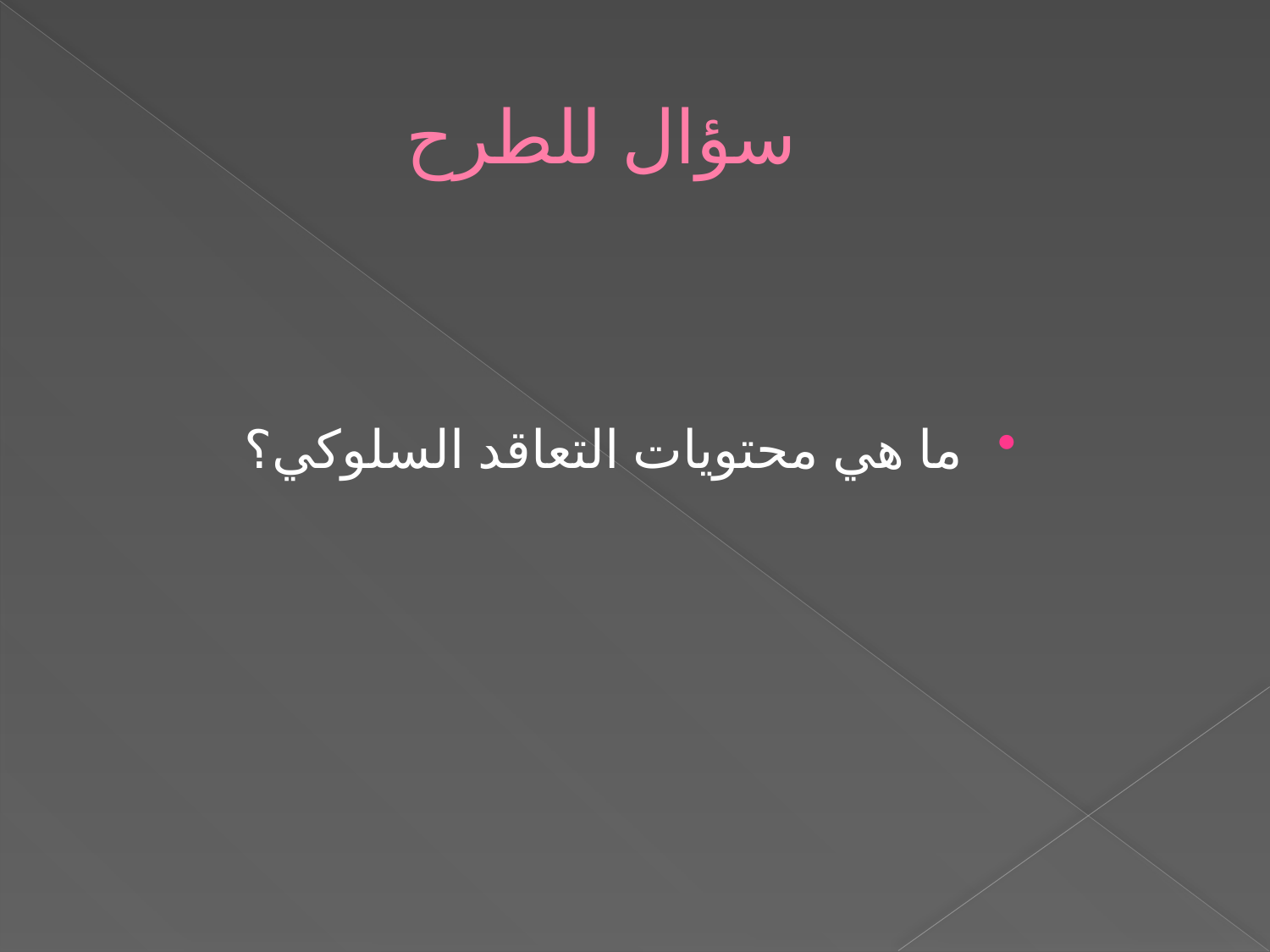

# سؤال للطرح

ما هي محتويات التعاقد السلوكي؟